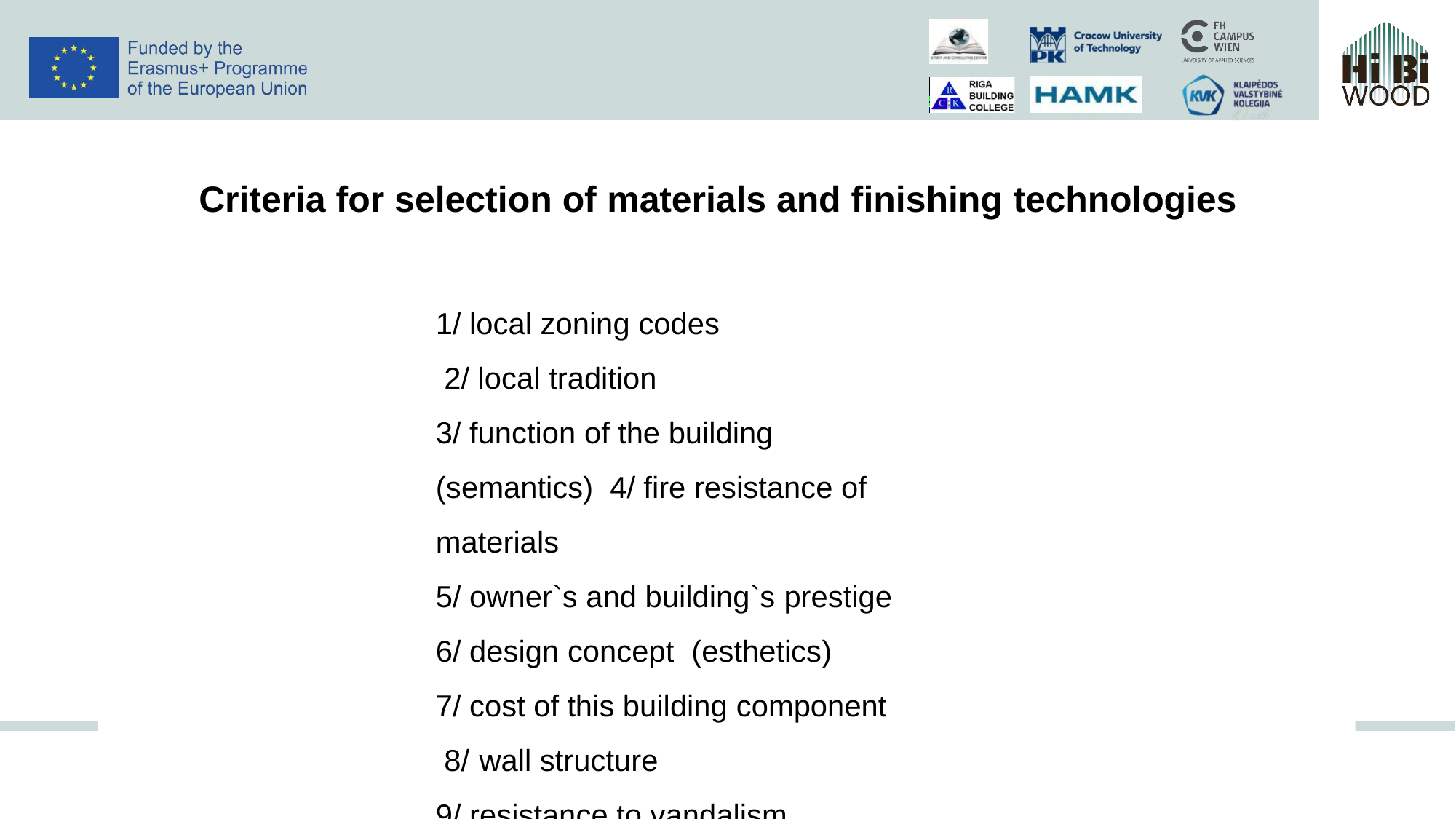

# Criteria for selection of materials and finishing technologies
1/ local zoning codes  2/ local tradition
3/ function of the building	(semantics)  4/ fire resistance of materials
5/ owner`s and building`s prestige
6/ design concept	(esthetics)
7/ cost of this building component  8/	wall structure
9/ resistance to vandalism

11.09.2023	3